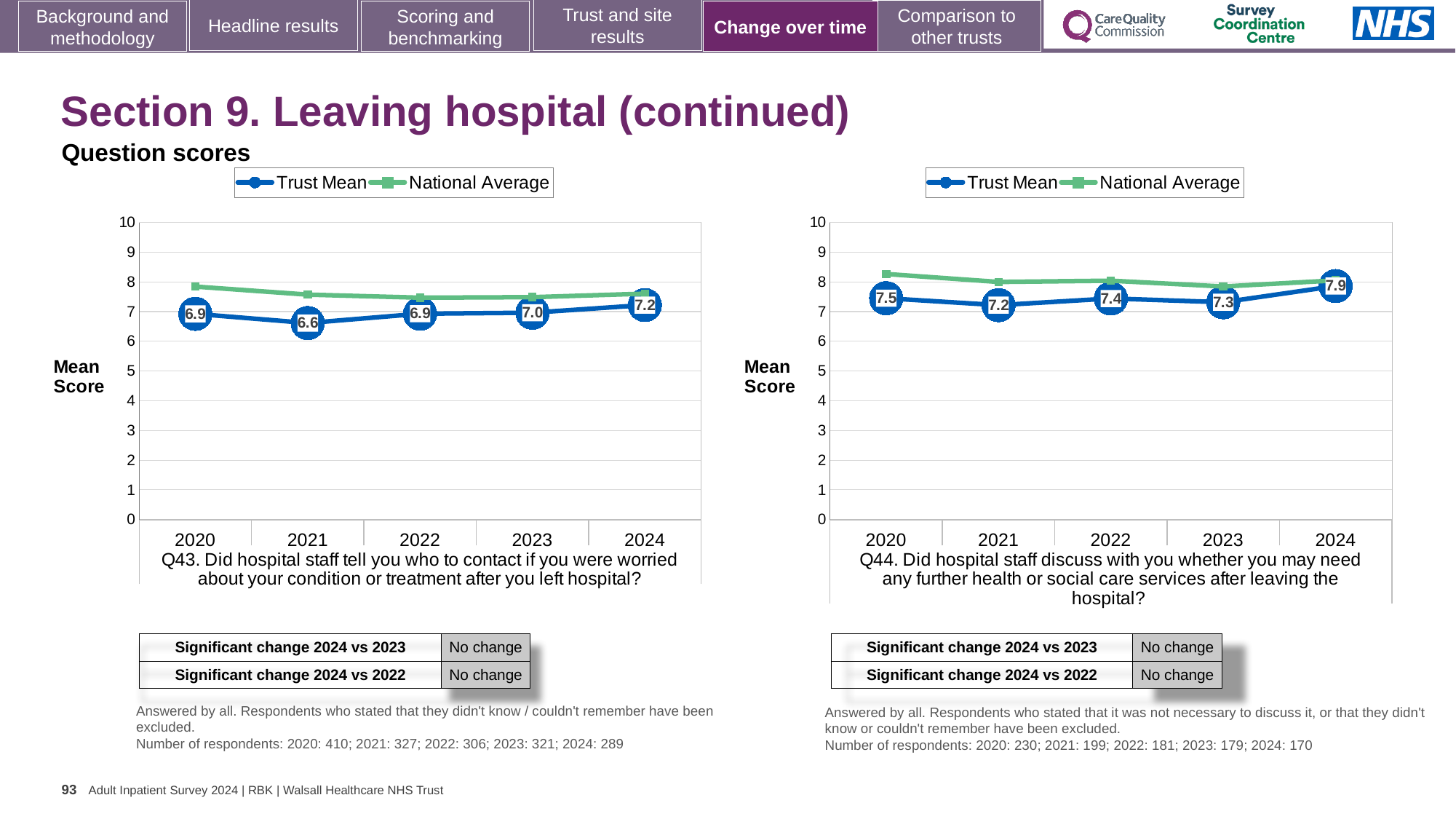

# Section 9. Leaving hospital (continued)
Question scores

### Chart

| Category | Trust Mean | National Average |
|---|---|---|
| 2020 | 6.924257182342181 | 7.842857855755162 |
| 2021 | 6.615412684747117 | 7.571455179806431 |
| 2022 | 6.92953396593933 | 7.468903342799158 |
| 2023 | 6.964109605609885 | 7.486812202116242 |
| 2024 | 7.222123752366879 | 7.603315693906589 |

### Chart

| Category | Trust Mean | National Average |
|---|---|---|
| 2020 | 7.450274259606011 | 8.265810726494152 |
| 2021 | 7.217219574553862 | 7.99907368534647 |
| 2022 | 7.442392192213334 | 8.040056053595018 |
| 2023 | 7.31493843904408 | 7.845326529544409 |
| 2024 | 7.860515812714889 | 8.050597128360762 |
| Significant change 2024 vs 2023 | No change |
| --- | --- |
| Significant change 2024 vs 2022 | No change |
| Significant change 2024 vs 2023 | No change |
| --- | --- |
| Significant change 2024 vs 2022 | No change |
Answered by all. Respondents who stated that they didn't know / couldn't remember have been excluded.
Number of respondents: 2020: 410; 2021: 327; 2022: 306; 2023: 321; 2024: 289

Answered by all. Respondents who stated that it was not necessary to discuss it, or that they didn't know or couldn't remember have been excluded.
Number of respondents: 2020: 230; 2021: 199; 2022: 181; 2023: 179; 2024: 170
93